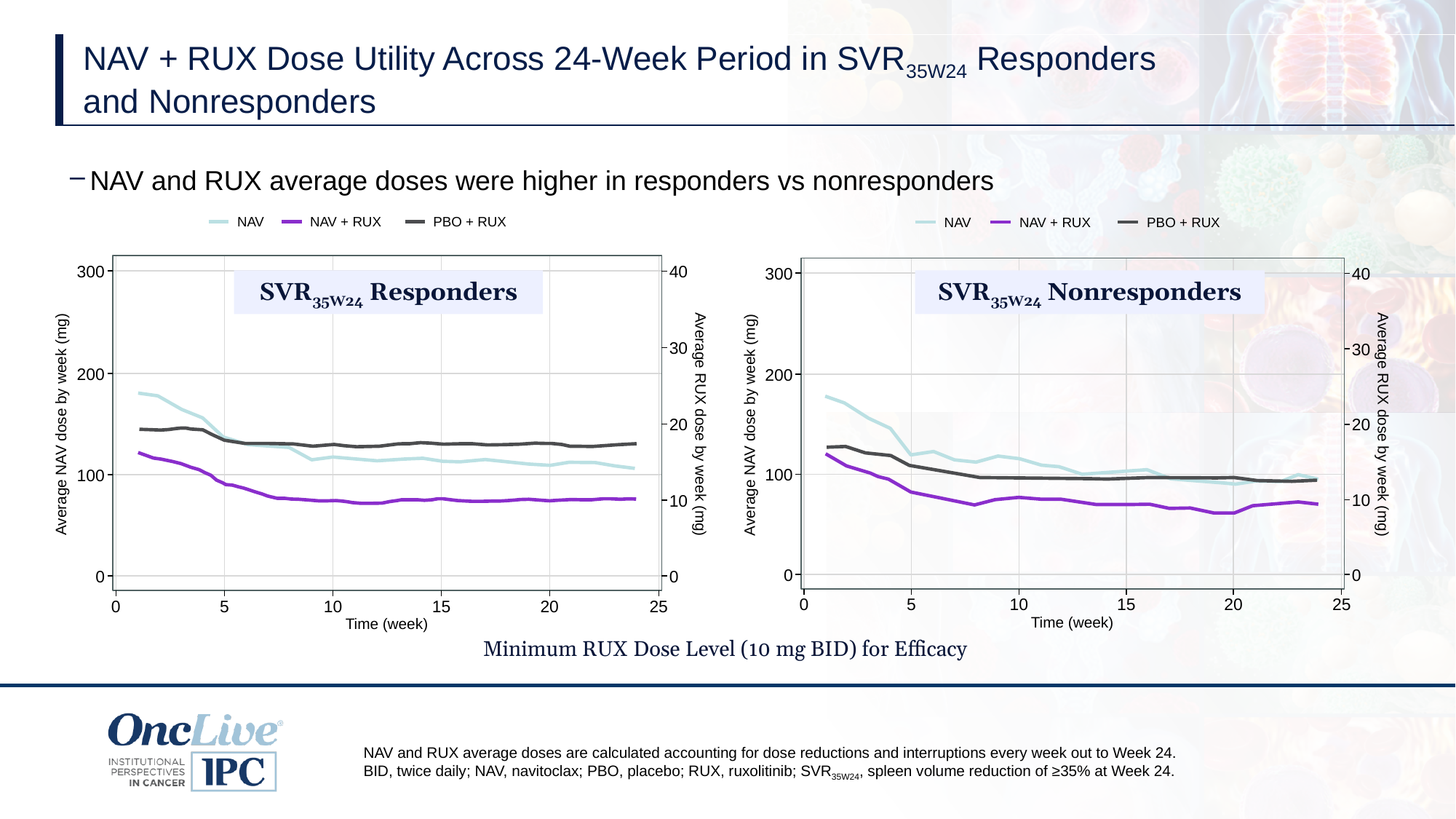

| NAV + RUX Dose Utility Across 24-Week Period in SVR35W24 Responders and Nonresponders |
| --- |
NAV and RUX average doses were higher in responders vs nonresponders
NAV
NAV + RUX
PBO + RUX
NAV
NAV + RUX
PBO + RUX

300
40
300
40
SVR35W24 Responders
SVR35W24 Nonresponders
30
30
200
200

20
20
Average NAV dose by week (mg)
Average RUX dose by week (mg)
Average NAV dose by week (mg)
Average RUX dose by week (mg)

100
100
10
10
0
0
0
0
0
5
10
15
20
25
0
5
10
15
20
25
Time (week)
Time (week)
Minimum RUX Dose Level (10 mg BID) for Efficacy
NAV and RUX average doses are calculated accounting for dose reductions and interruptions every week out to Week 24.
BID, twice daily; NAV, navitoclax; PBO, placebo; RUX, ruxolitinib; SVR35W24, spleen volume reduction of ≥35% at Week 24.